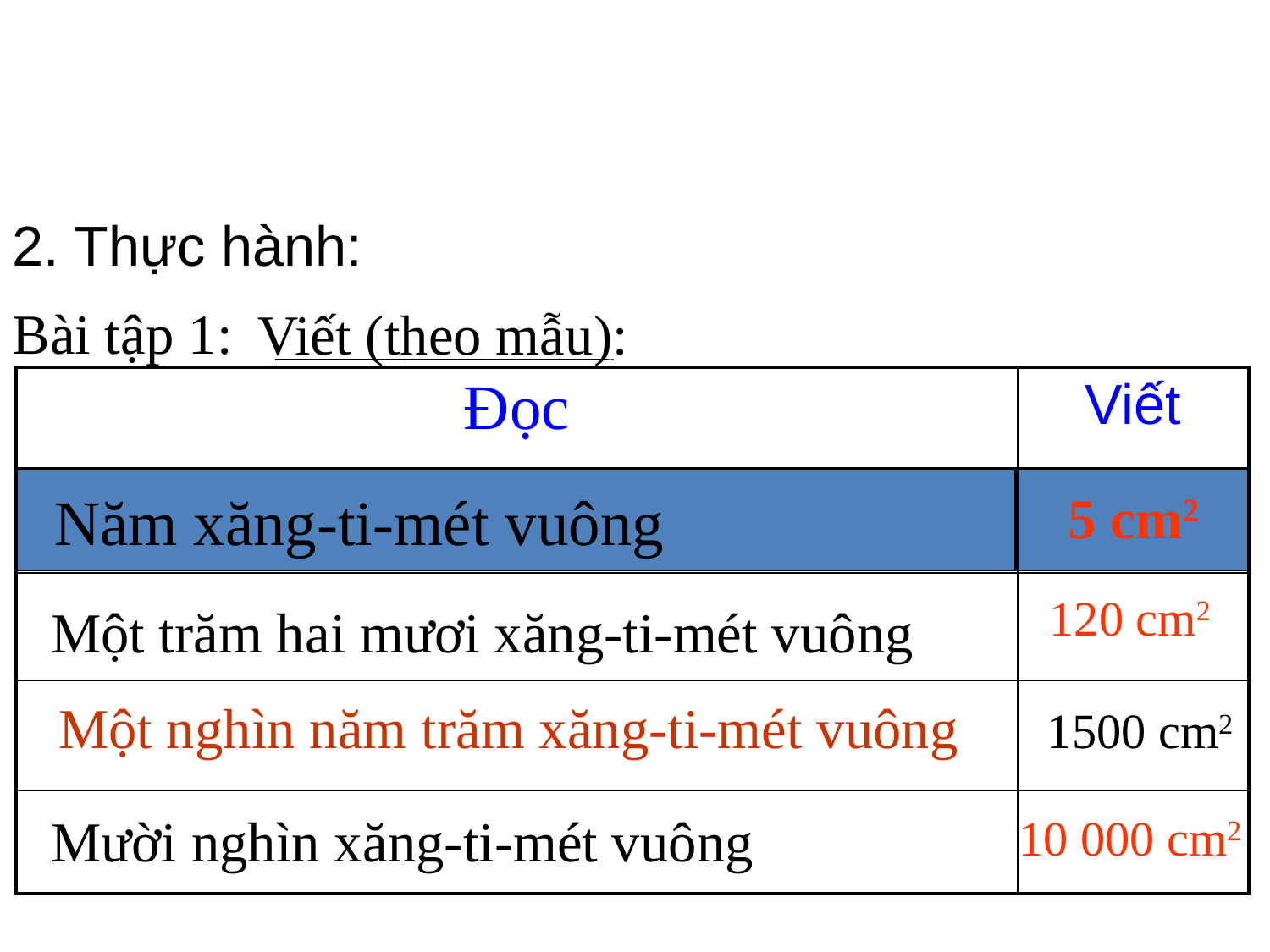

2. Thực hành:
Bài tập 1:
Viết (theo mẫu):

| Đọc | Viết |
| --- | --- |
|  |  |
|  |  |
|  |  |
|  |  |

  Năm xăng-ti-mét vuông
5 cm2
120 cm2
  Một trăm hai mươi xăng-ti-mét vuông
     Một nghìn năm trăm xăng-ti-mét vuông
1500 cm2
10 000 cm2
  Mười nghìn xăng-ti-mét vuông